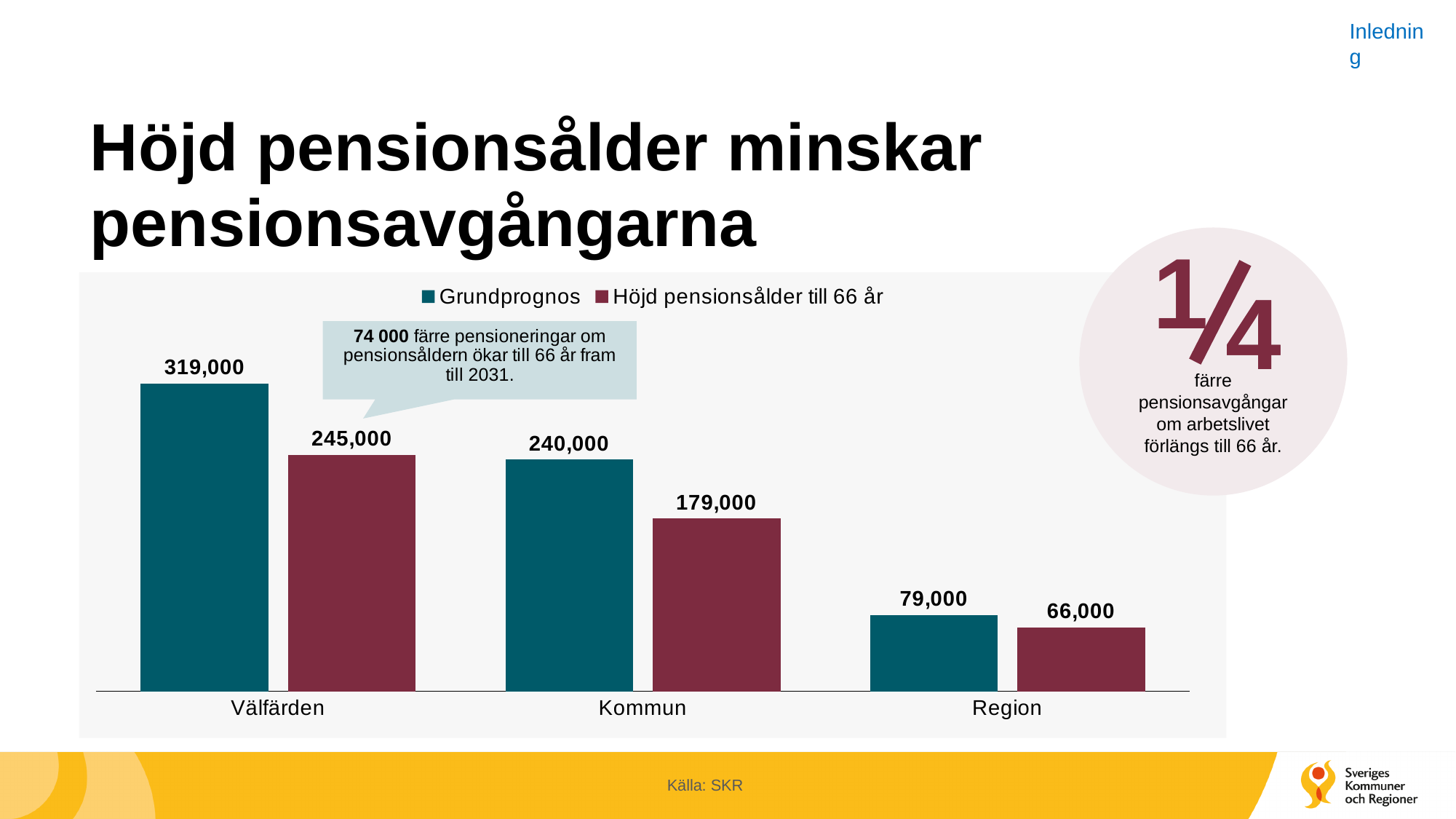

Inledning
# Höjd pensionsålder minskar pensionsavgångarna
1
4
4

färre pensionsavgångar om arbetslivet förlängs till 66 år.

### Chart

| Category | Grundprognos | Höjd pensionsålder till 66 år |
|---|---|---|
| Välfärden | 319000.0 | 245000.0 |
| Kommun | 240000.0 | 179000.0 |
| Region | 79000.0 | 66000.0 |
Källa: SKR